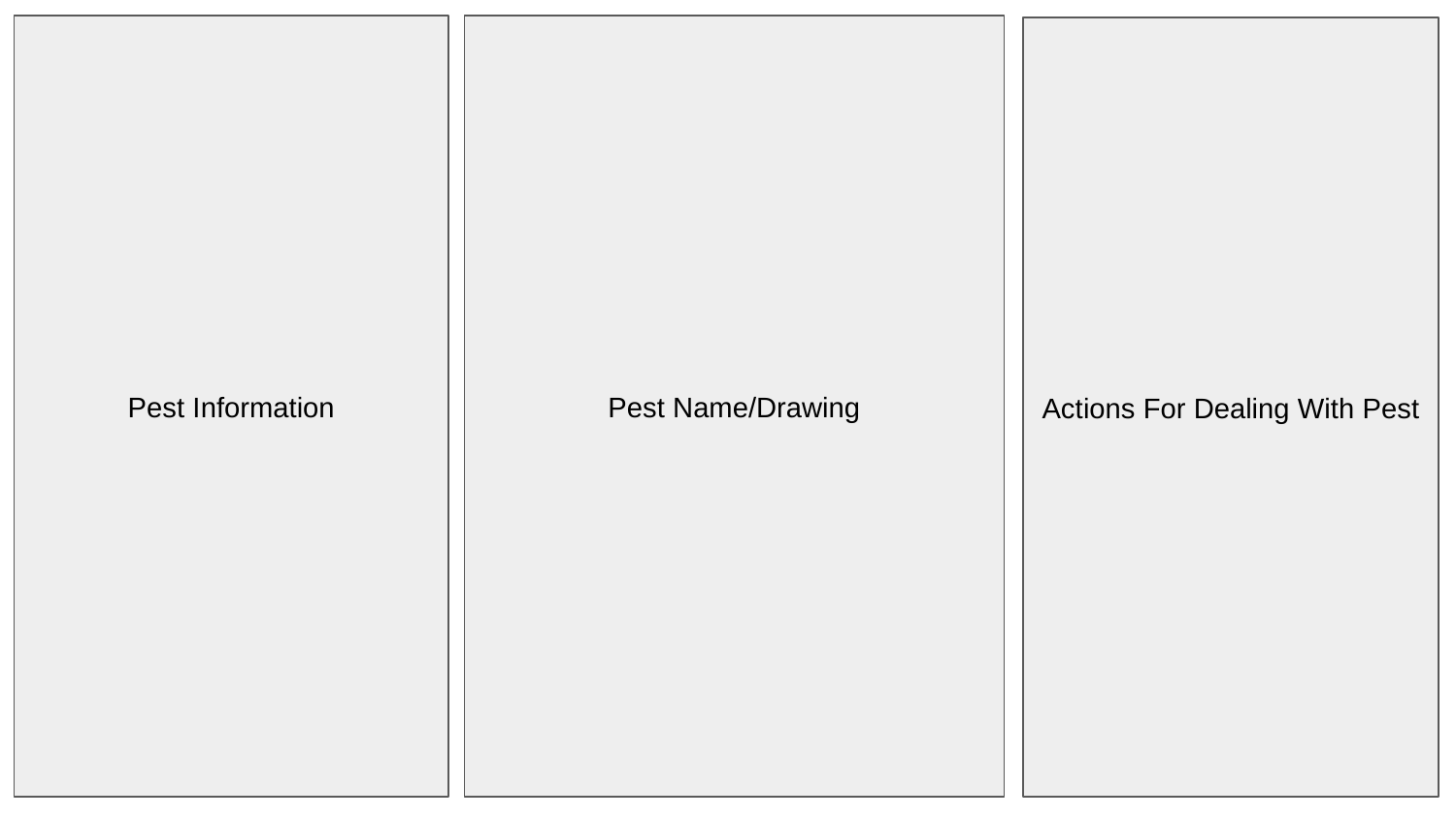

Pest Information
Pest Name/Drawing
Actions For Dealing With Pest